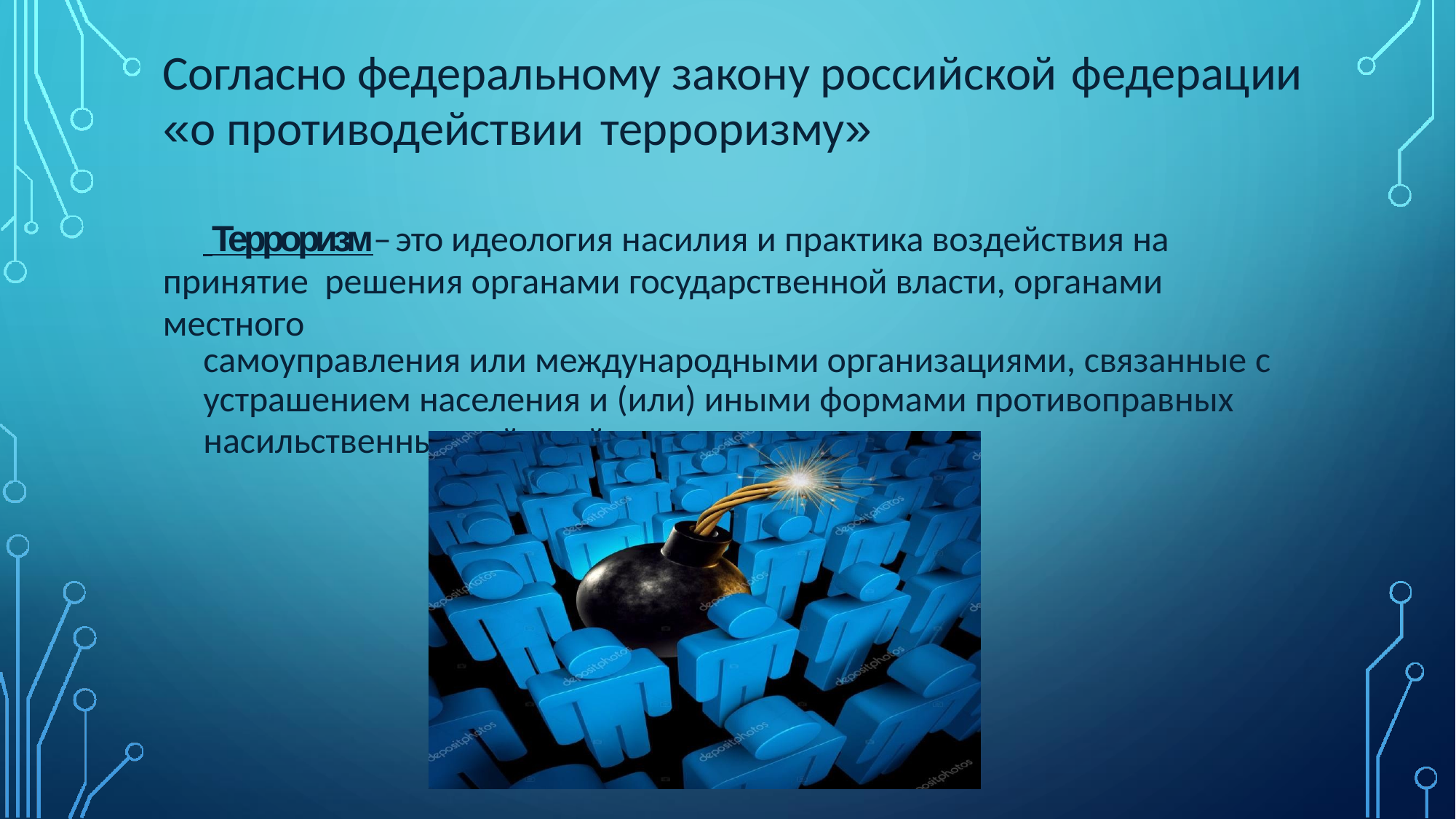

# Согласно федеральному закону российской федерации
«о противодействии терроризму»
 Терроризм– это идеология насилия и практика воздействия на принятие  решения органами государственной власти, органами местного
самоуправления или международными организациями, связанные с
устрашением населения и (или) иными формами противоправных
насильственных действий.